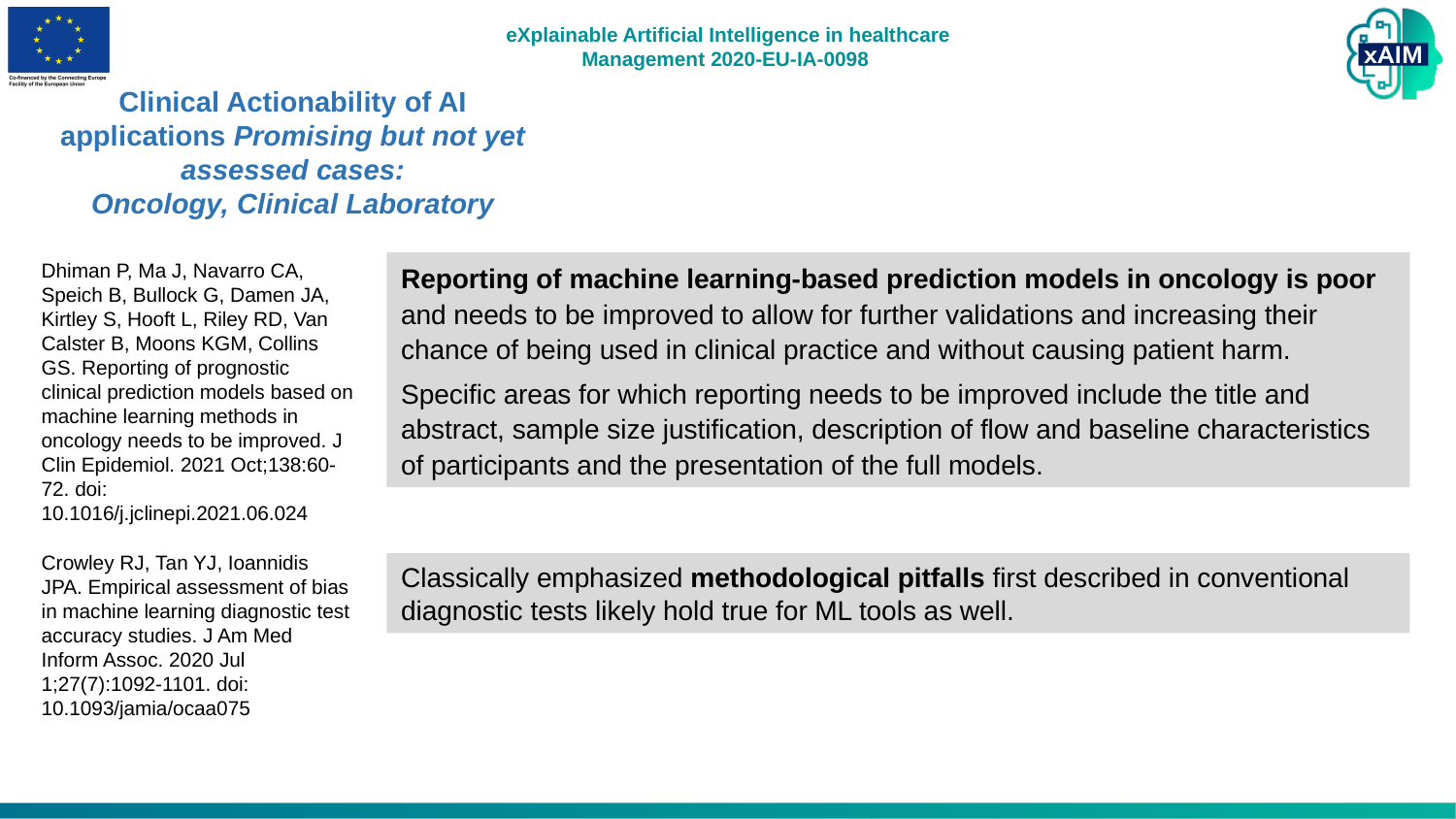

Clinical Actionability of AI applications Promising but not yet assessed cases:
Oncology, Clinical Laboratory
Dhiman P, Ma J, Navarro CA, Speich B, Bullock G, Damen JA, Kirtley S, Hooft L, Riley RD, Van Calster B, Moons KGM, Collins GS. Reporting of prognostic clinical prediction models based on machine learning methods in oncology needs to be improved. J Clin Epidemiol. 2021 Oct;138:60-72. doi: 10.1016/j.jclinepi.2021.06.024
Reporting of machine learning-based prediction models in oncology is poor and needs to be improved to allow for further validations and increasing their chance of being used in clinical practice and without causing patient harm.
Specific areas for which reporting needs to be improved include the title and abstract, sample size justification, description of flow and baseline characteristics of participants and the presentation of the full models.
Crowley RJ, Tan YJ, Ioannidis JPA. Empirical assessment of bias in machine learning diagnostic test accuracy studies. J Am Med Inform Assoc. 2020 Jul 1;27(7):1092-1101. doi: 10.1093/jamia/ocaa075
Classically emphasized methodological pitfalls first described in conventional diagnostic tests likely hold true for ML tools as well.